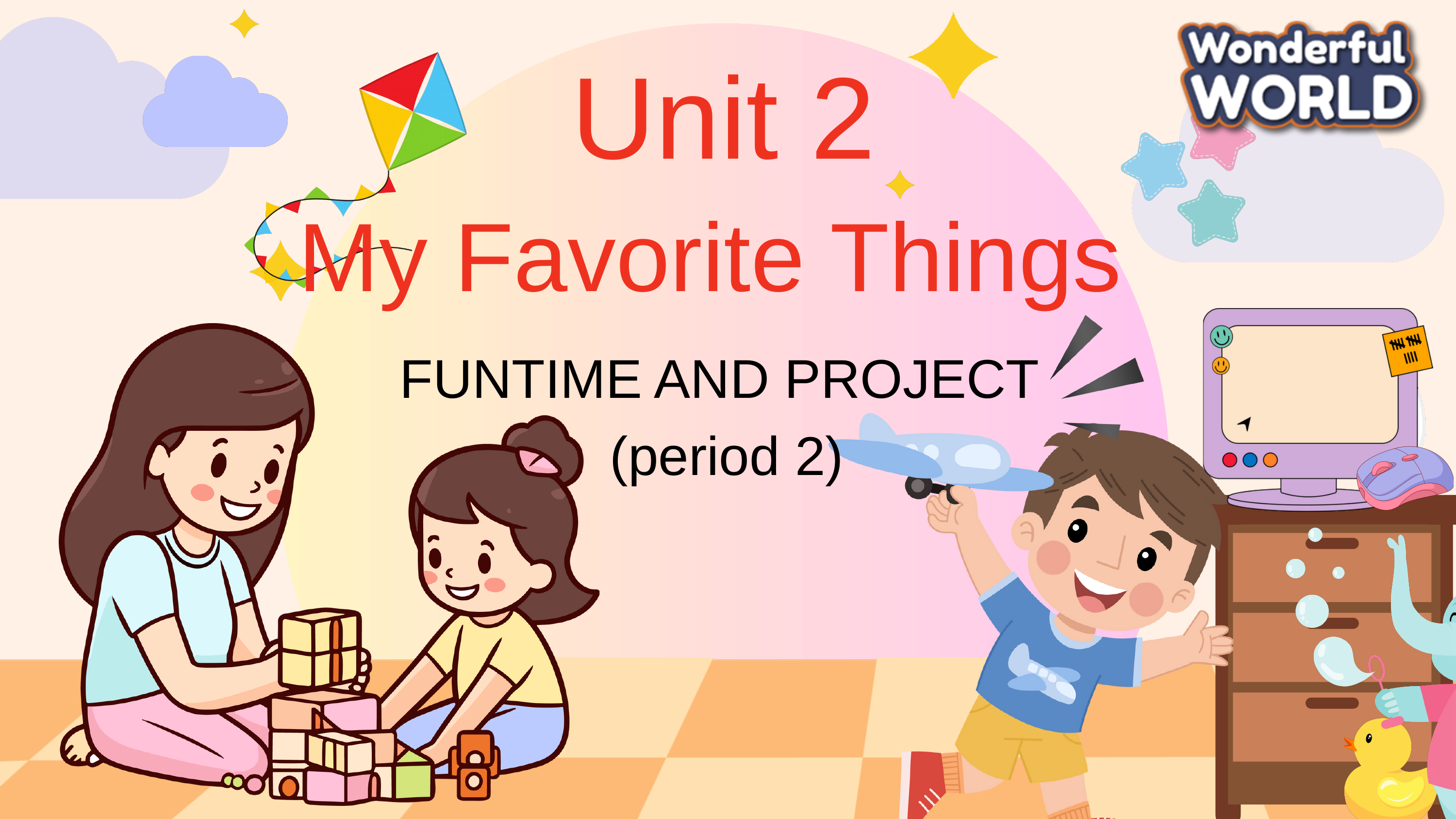

Unit 2

My Favorite Things

FUNTIME AND PROJECT

(period 2)